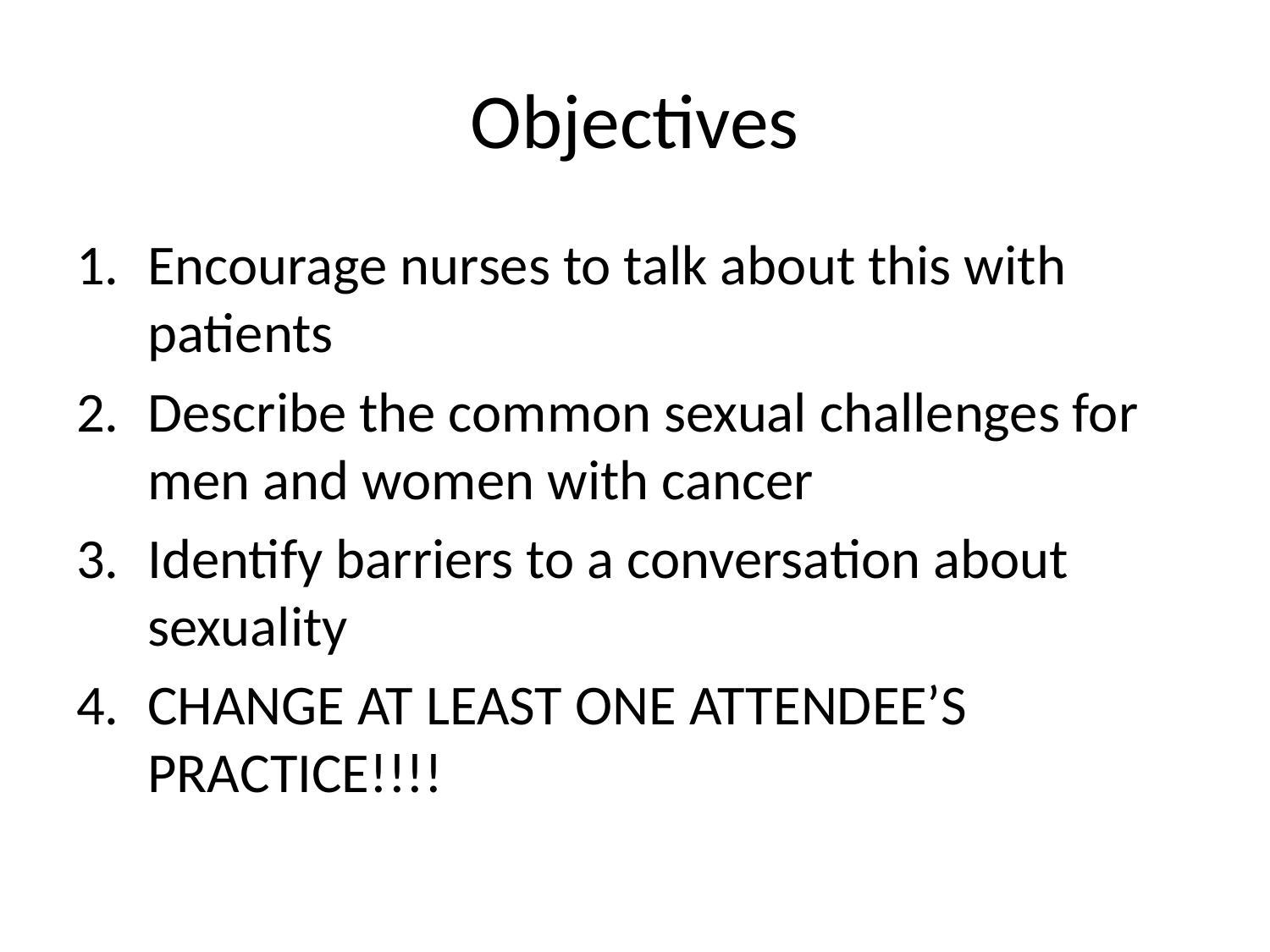

# Objectives
Encourage nurses to talk about this with patients
Describe the common sexual challenges for men and women with cancer
Identify barriers to a conversation about sexuality
CHANGE AT LEAST ONE ATTENDEE’S PRACTICE!!!!